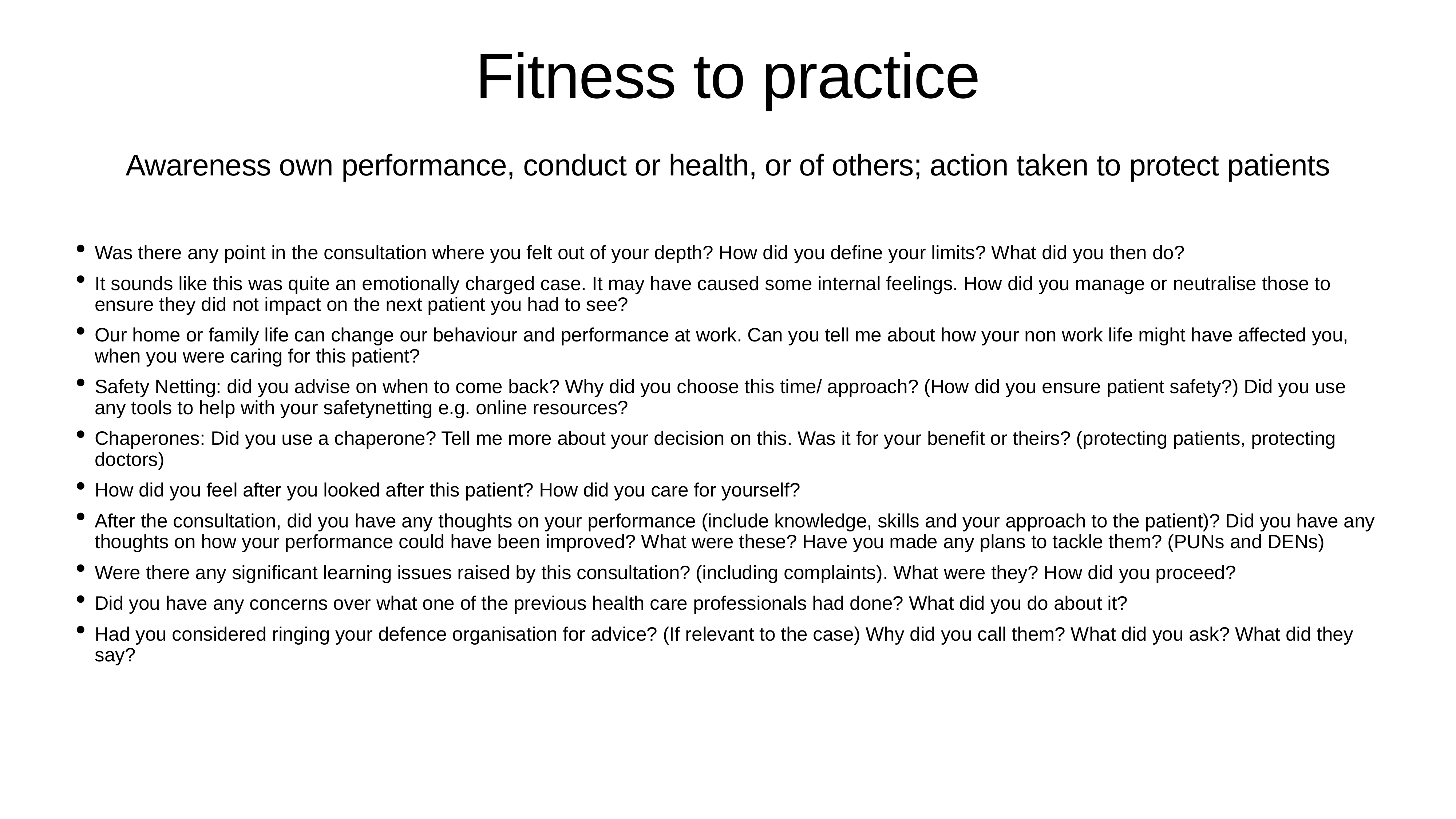

# Fitness to practice
Awareness own performance, conduct or health, or of others; action taken to protect patients
Was there any point in the consultation where you felt out of your depth? How did you define your limits? What did you then do?
It sounds like this was quite an emotionally charged case. It may have caused some internal feelings. How did you manage or neutralise those to ensure they did not impact on the next patient you had to see?
Our home or family life can change our behaviour and performance at work. Can you tell me about how your non work life might have affected you, when you were caring for this patient?
Safety Netting: did you advise on when to come back? Why did you choose this time/ approach? (How did you ensure patient safety?) Did you use any tools to help with your safetynetting e.g. online resources?
Chaperones: Did you use a chaperone? Tell me more about your decision on this. Was it for your benefit or theirs? (protecting patients, protecting doctors)
How did you feel after you looked after this patient? How did you care for yourself?
After the consultation, did you have any thoughts on your performance (include knowledge, skills and your approach to the patient)? Did you have any thoughts on how your performance could have been improved? What were these? Have you made any plans to tackle them? (PUNs and DENs)
Were there any significant learning issues raised by this consultation? (including complaints). What were they? How did you proceed?
Did you have any concerns over what one of the previous health care professionals had done? What did you do about it?
Had you considered ringing your defence organisation for advice? (If relevant to the case) Why did you call them? What did you ask? What did they say?